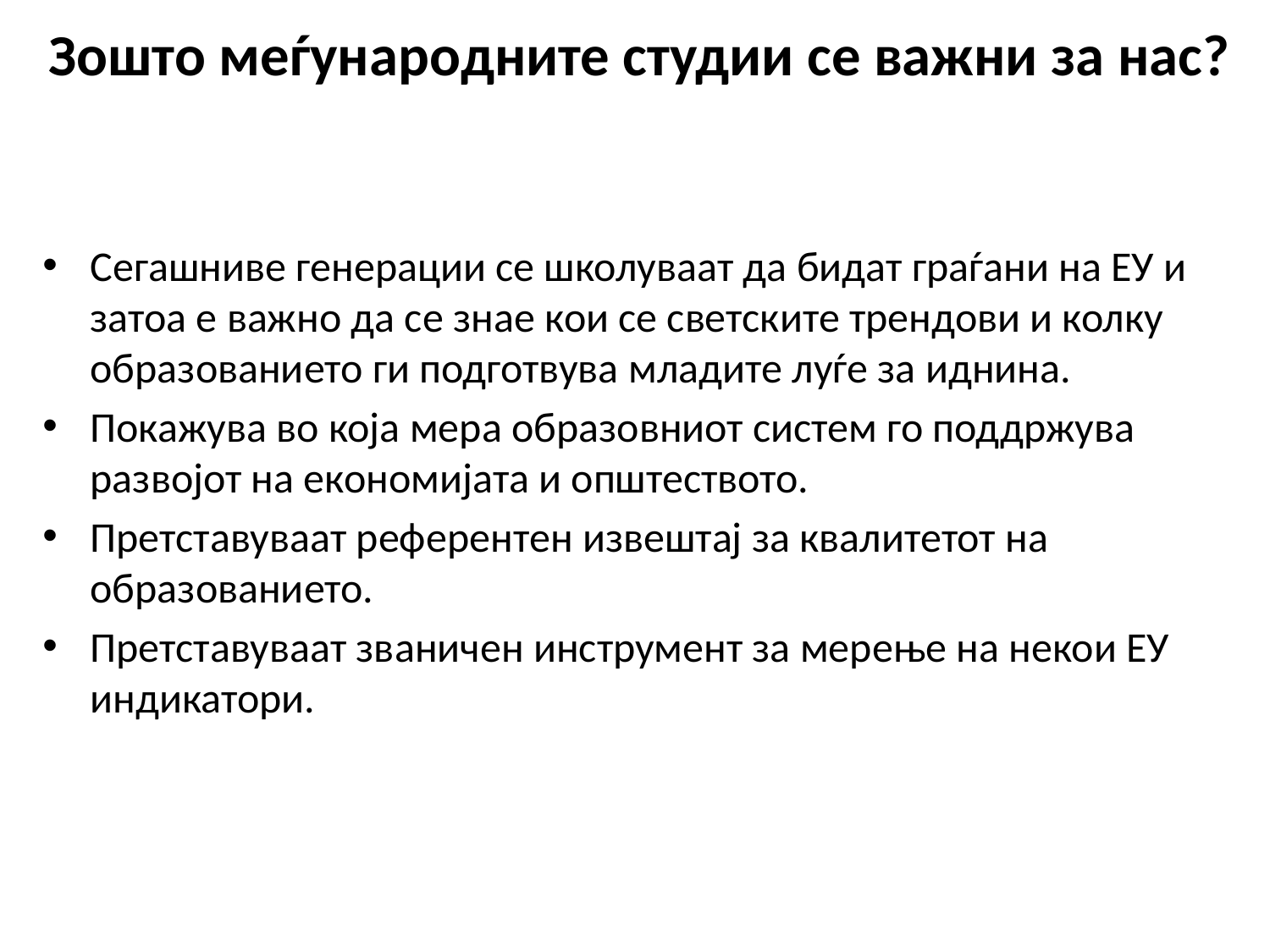

# Зошто меѓународните студии се важни за нас?
Сегашниве генерации се школуваат да бидат граѓани на ЕУ и затоа е важно да се знае кои се светските трендови и колку образованието ги подготвува младите луѓе за иднина.
Покажува во која мера образовниот систем го поддржува развојот на економијата и општеството.
Претставуваат референтен извештај за квалитетот на образованието.
Претставуваат званичен инструмент за мерење на некои ЕУ индикатори.